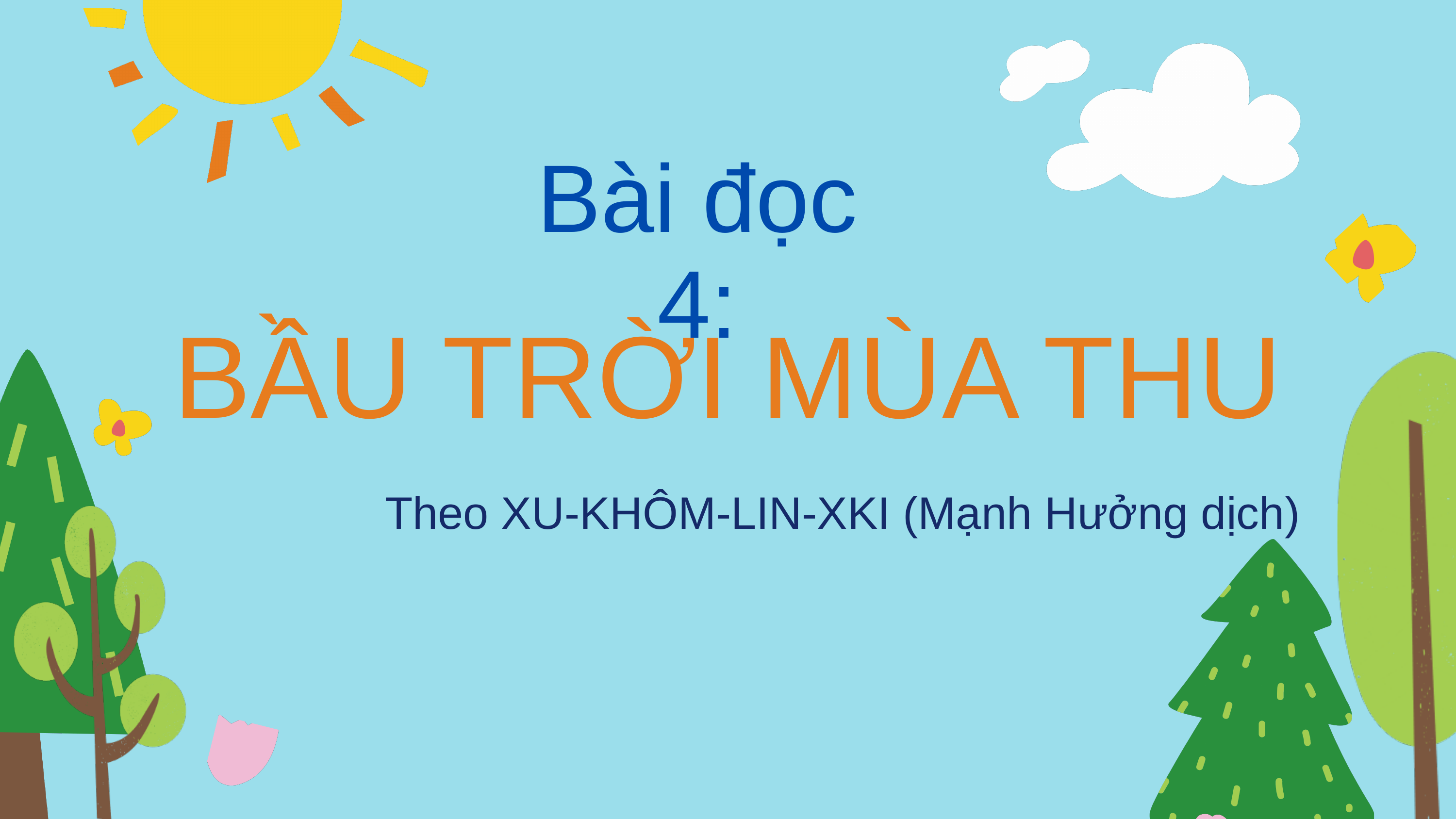

Bài đọc 4:

BẦU TRỜI MÙA THU

Theo XU-KHÔM-LIN-XKI (Mạnh Hưởng dịch)